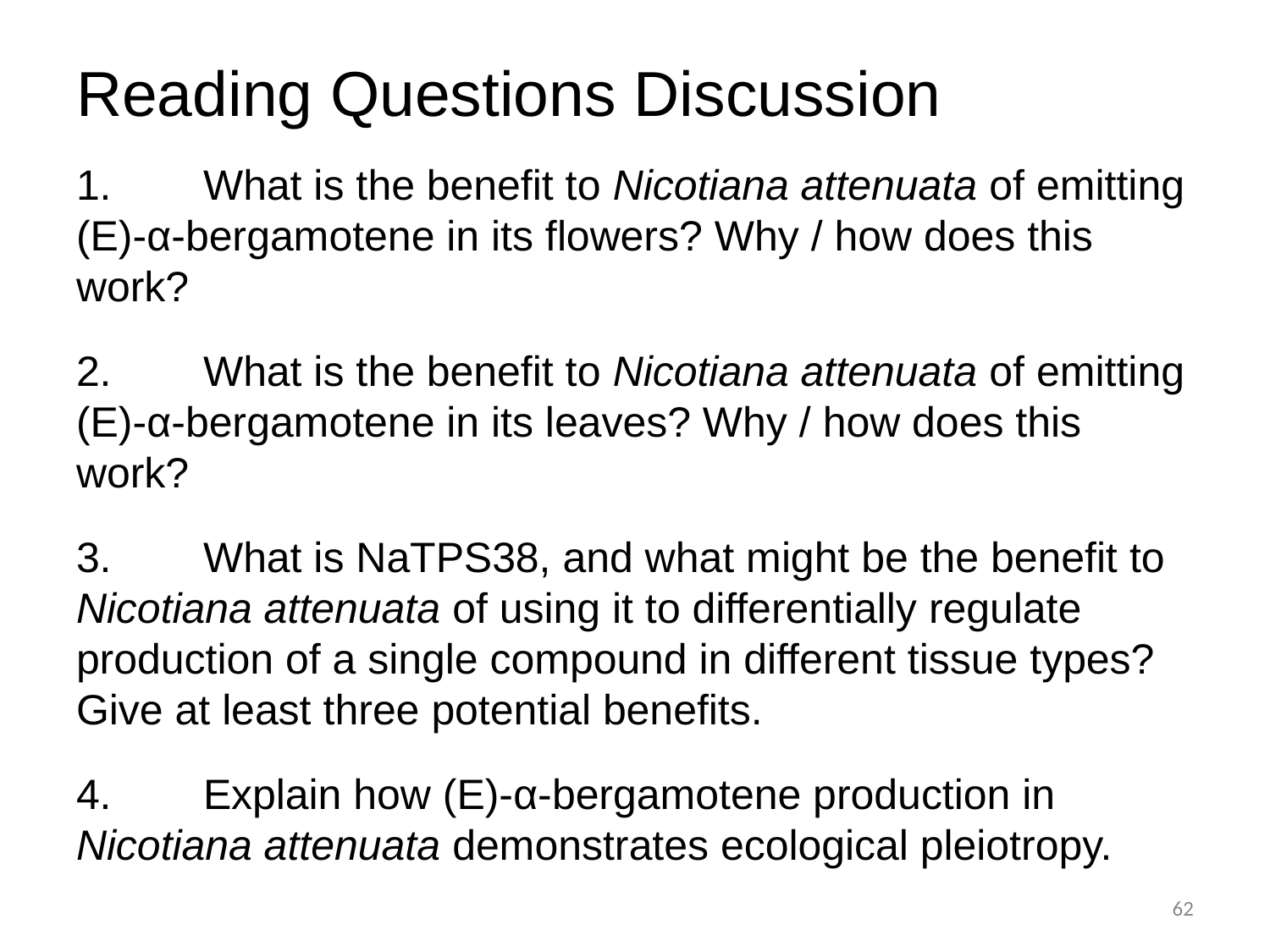

# Reading Questions Discussion
1.	What is the benefit to Nicotiana attenuata of emitting (E)-α-bergamotene in its flowers? Why / how does this work?

2.	What is the benefit to Nicotiana attenuata of emitting (E)-α-bergamotene in its leaves? Why / how does this work?

3.	What is NaTPS38, and what might be the benefit to Nicotiana attenuata of using it to differentially regulate production of a single compound in different tissue types? Give at least three potential benefits.

4.	Explain how (E)-α-bergamotene production in Nicotiana attenuata demonstrates ecological pleiotropy.

62